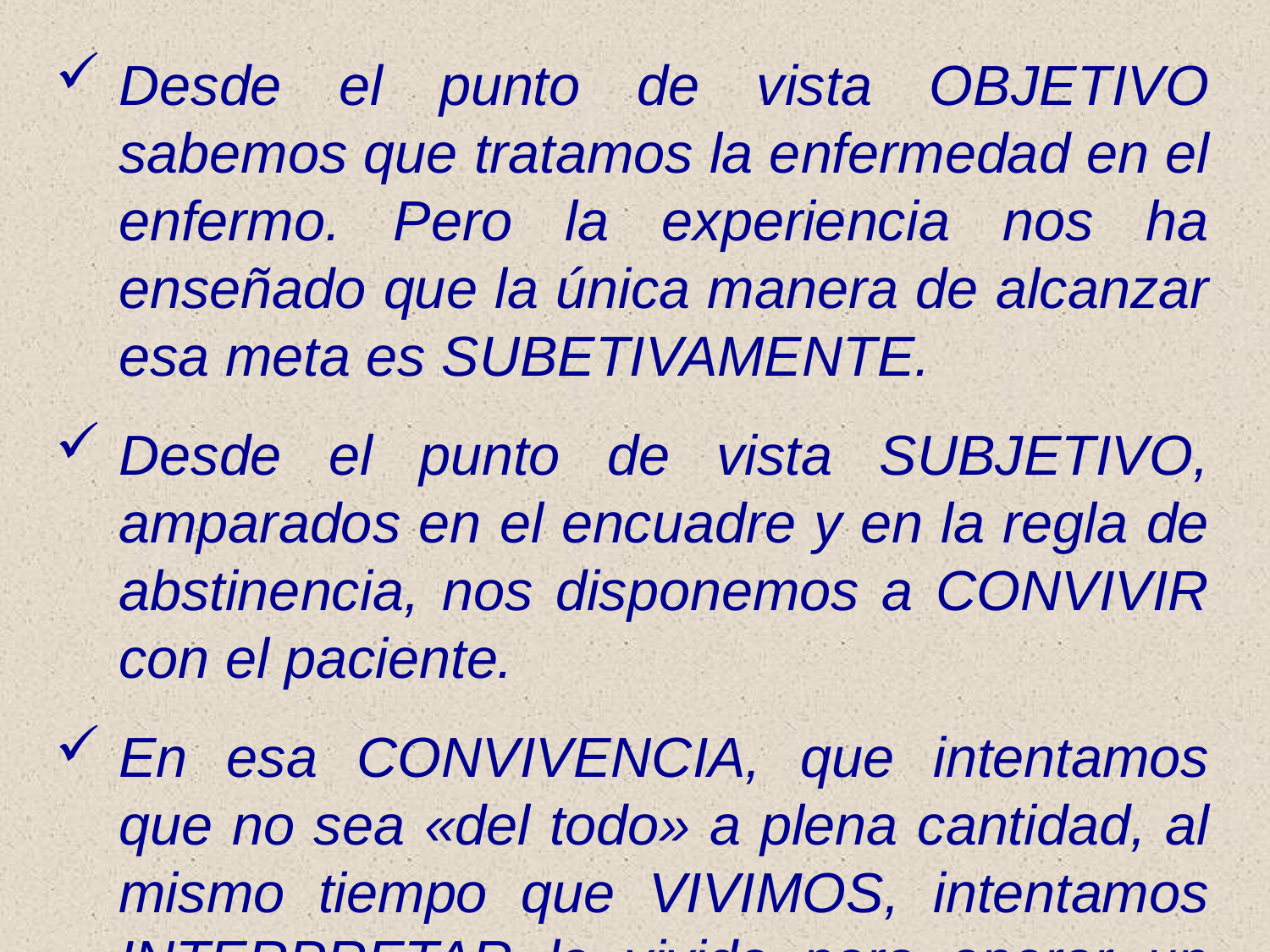

Desde el punto de vista OBJETIVO sabemos que tratamos la enfermedad en el enfermo. Pero la experiencia nos ha enseñado que la única manera de alcanzar esa meta es SUBETIVAMENTE.
Desde el punto de vista SUBJETIVO, amparados en el encuadre y en la regla de abstinencia, nos disponemos a CONVIVIR con el paciente.
En esa CONVIVENCIA, que intentamos que no sea «del todo» a plena cantidad, al mismo tiempo que VIVIMOS, intentamos INTERPRETAR lo vivido para operar un cambio favorable (Metamorfosis de la «doble» interioridad, en la coincidencia de los puntos de urgencia).